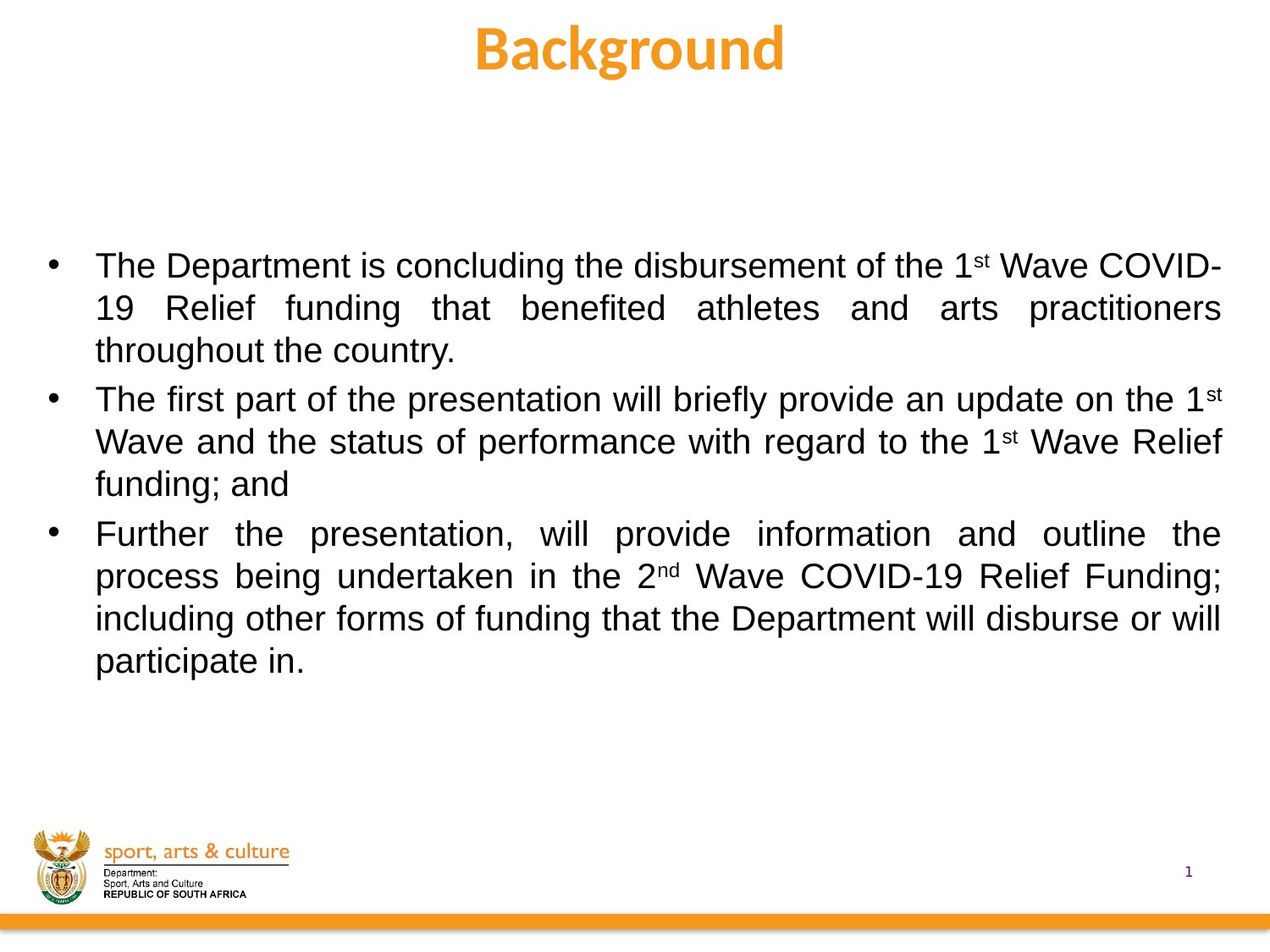

# Background

The Department is concluding the disbursement of the 1st Wave COVID-19 Relief funding that benefited athletes and arts practitioners throughout the country.
The first part of the presentation will briefly provide an update on the 1st Wave and the status of performance with regard to the 1st Wave Relief funding; and
Further the presentation, will provide information and outline the process being undertaken in the 2nd Wave COVID-19 Relief Funding; including other forms of funding that the Department will disburse or will participate in.

1